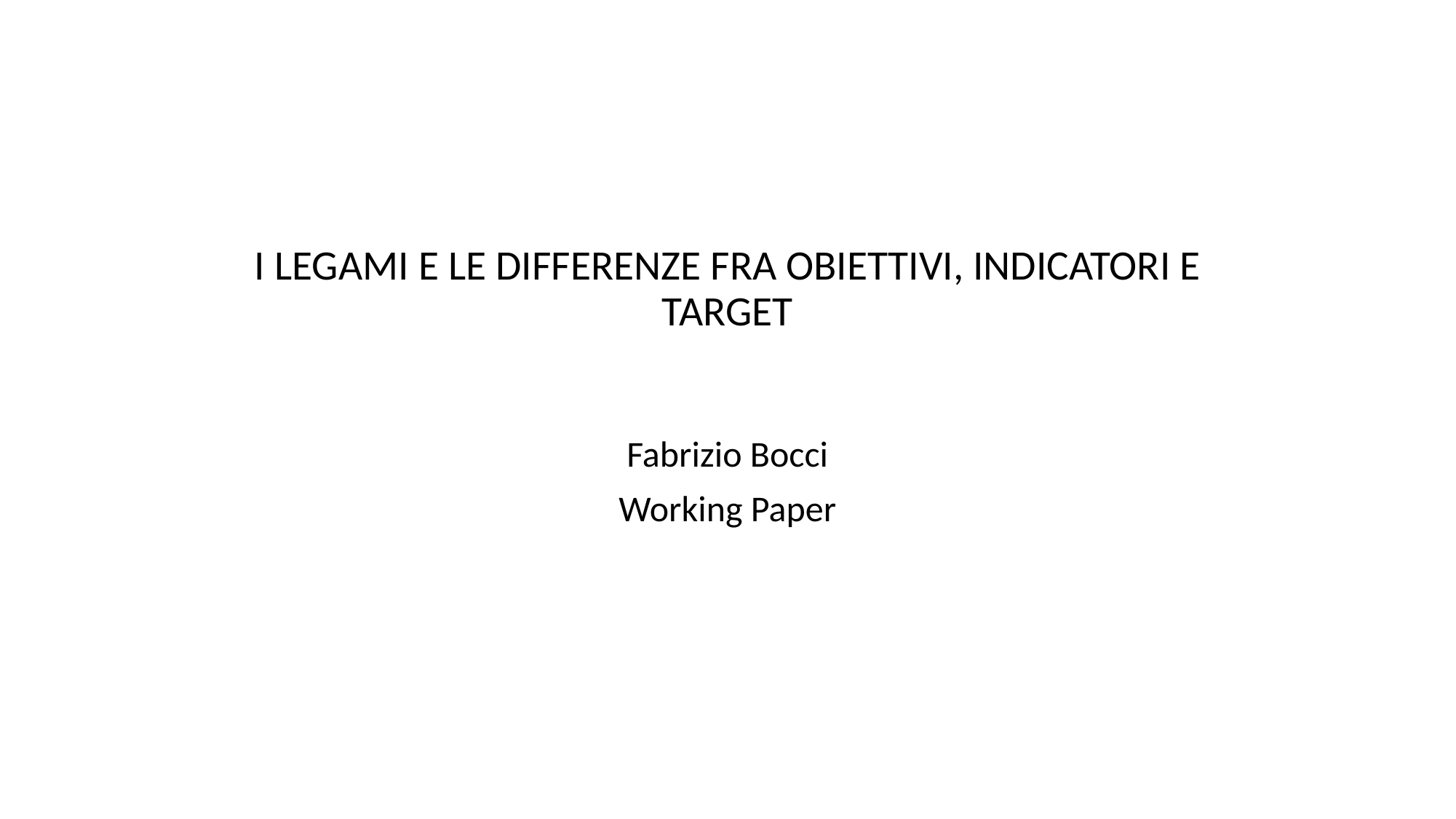

# I LEGAMI E LE DIFFERENZE FRA OBIETTIVI, INDICATORI E TARGET
Fabrizio Bocci
Working Paper